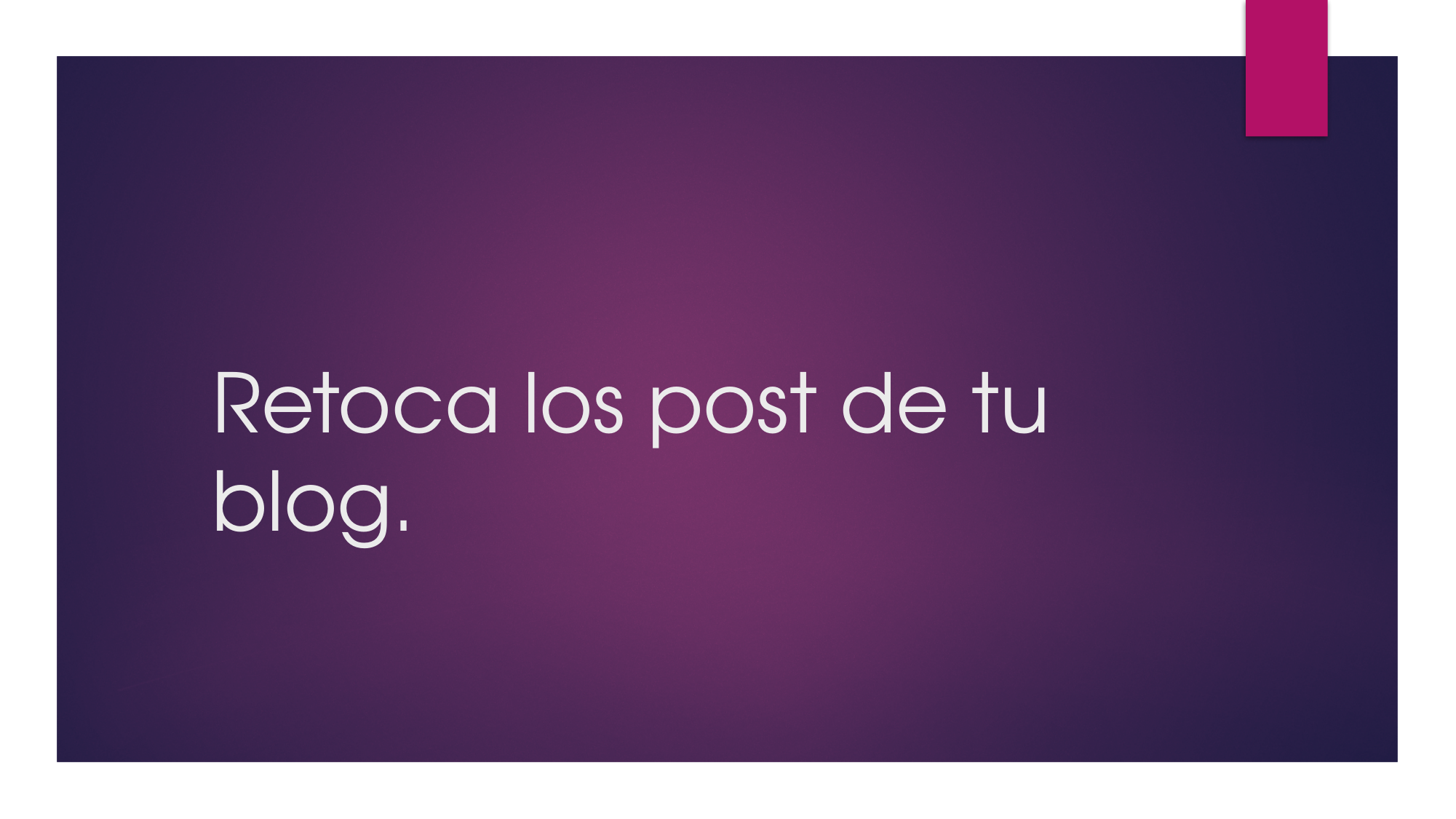

# Retoca los post de tu blog.